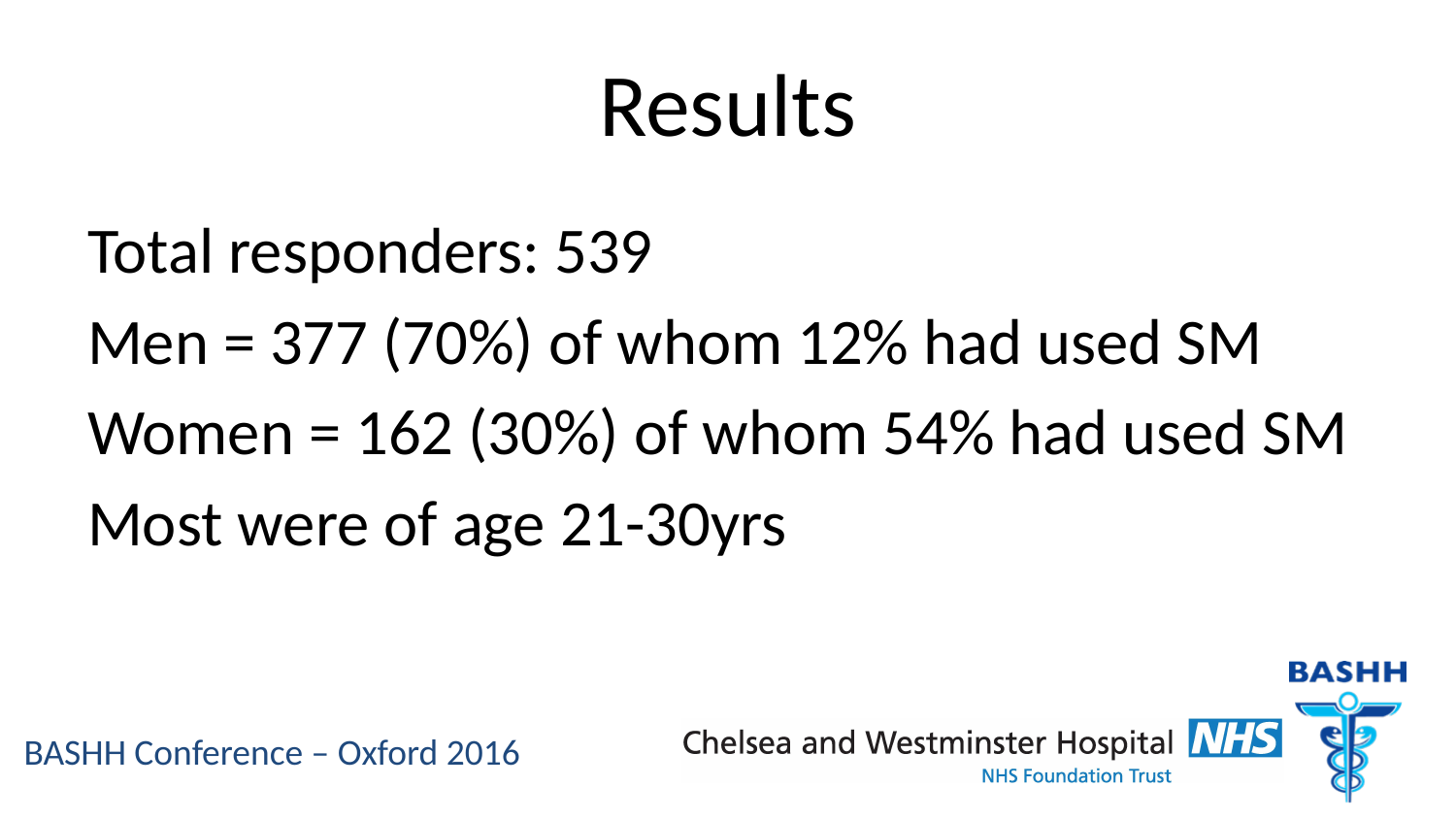

# Results
Total responders: 539
Men = 377 (70%) of whom 12% had used SM
Women = 162 (30%) of whom 54% had used SM
Most were of age 21-30yrs